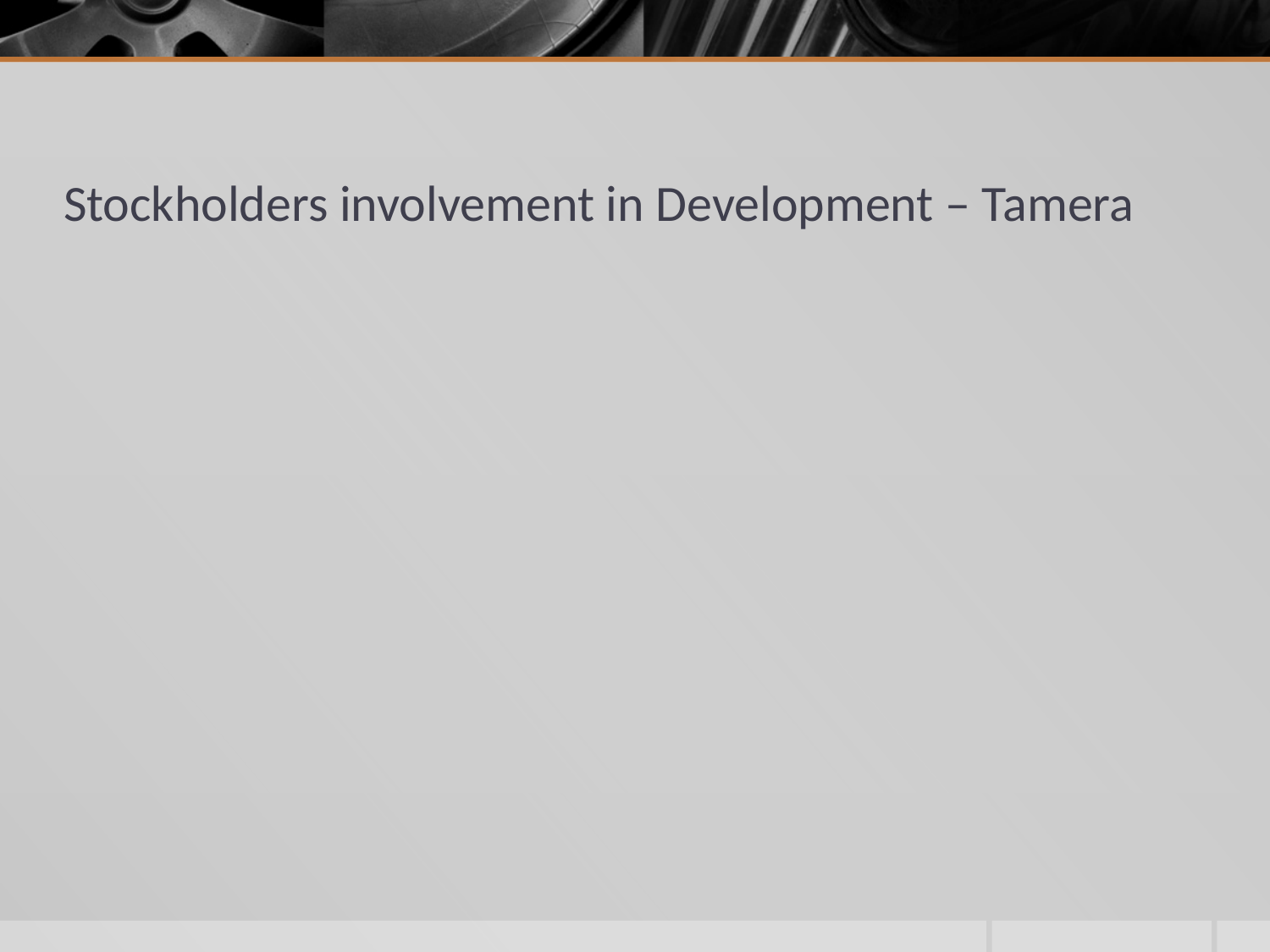

# Stockholders involvement in Development – Tamera